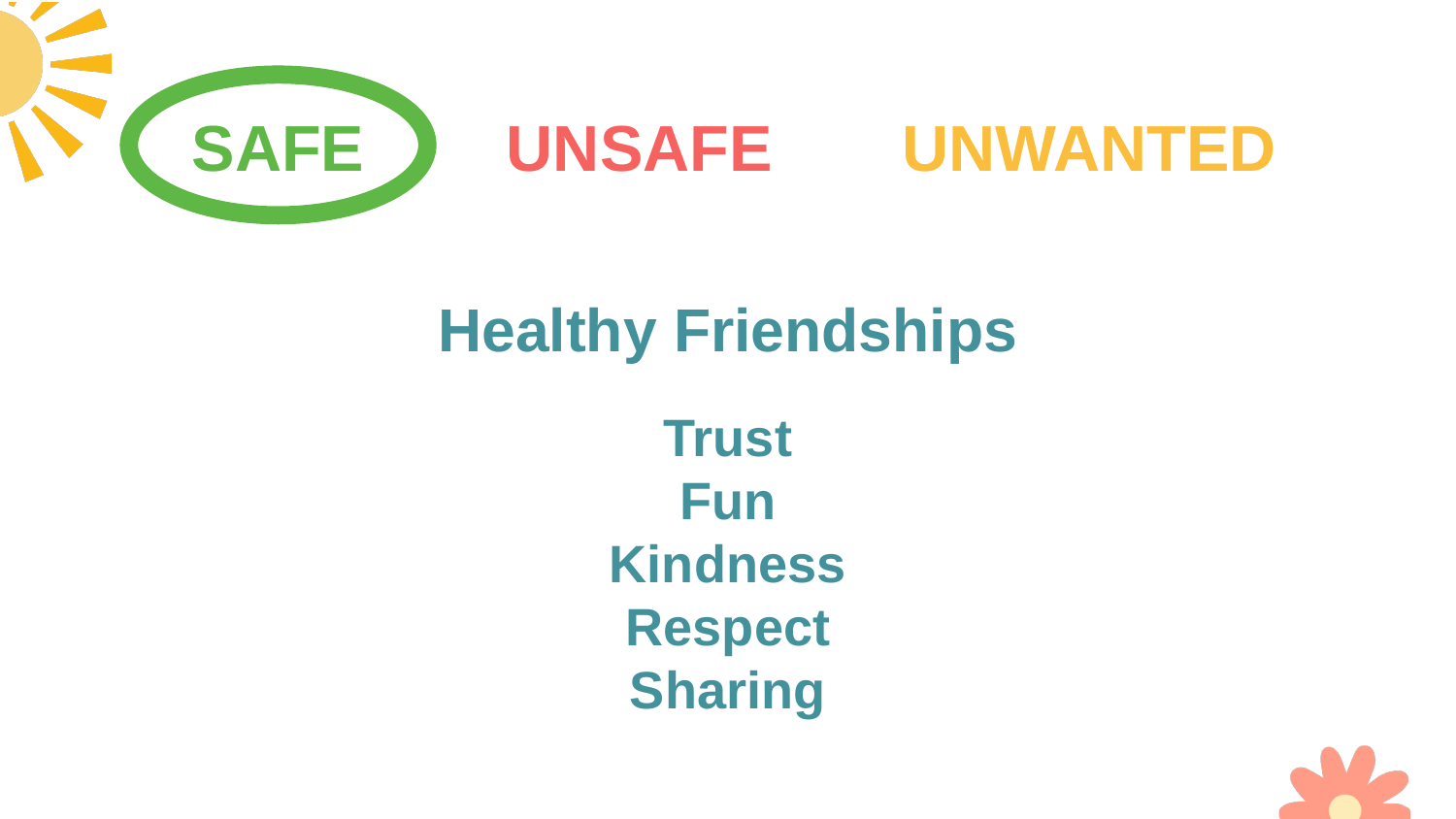

# SAFE
UNSAFE
UNWANTED

Healthy Friendships
Trust
Fun
Kindness
Respect
Sharing